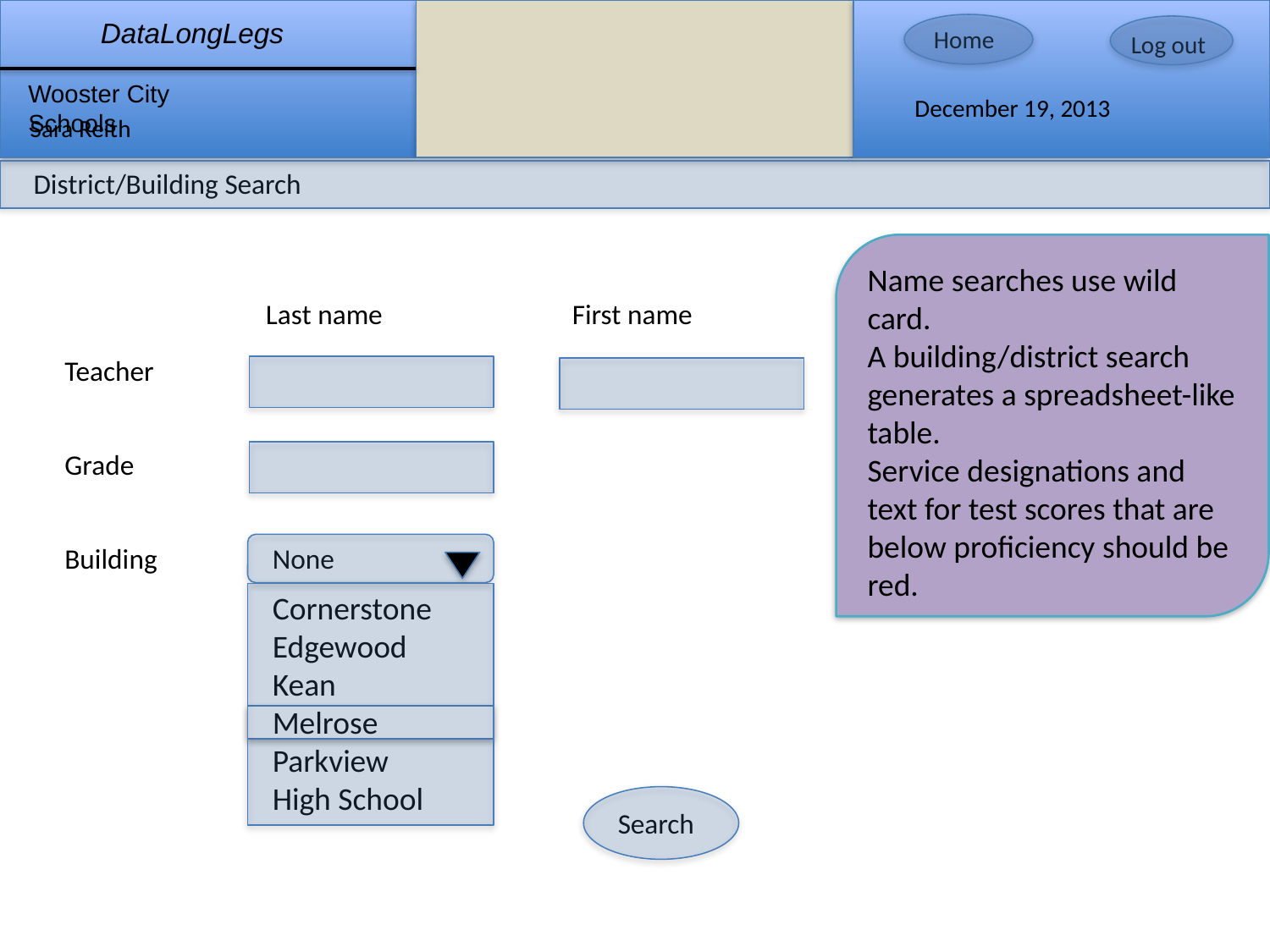

District/Building Search

Name searches use wild card.
A building/district search generates a spreadsheet-like table.
Service designations and text for test scores that are below proficiency should be red.
Last name
First name
Teacher

Grade

Building
 None

Cornerstone
Edgewood
Kean
Melrose
Parkview
High School

     Search